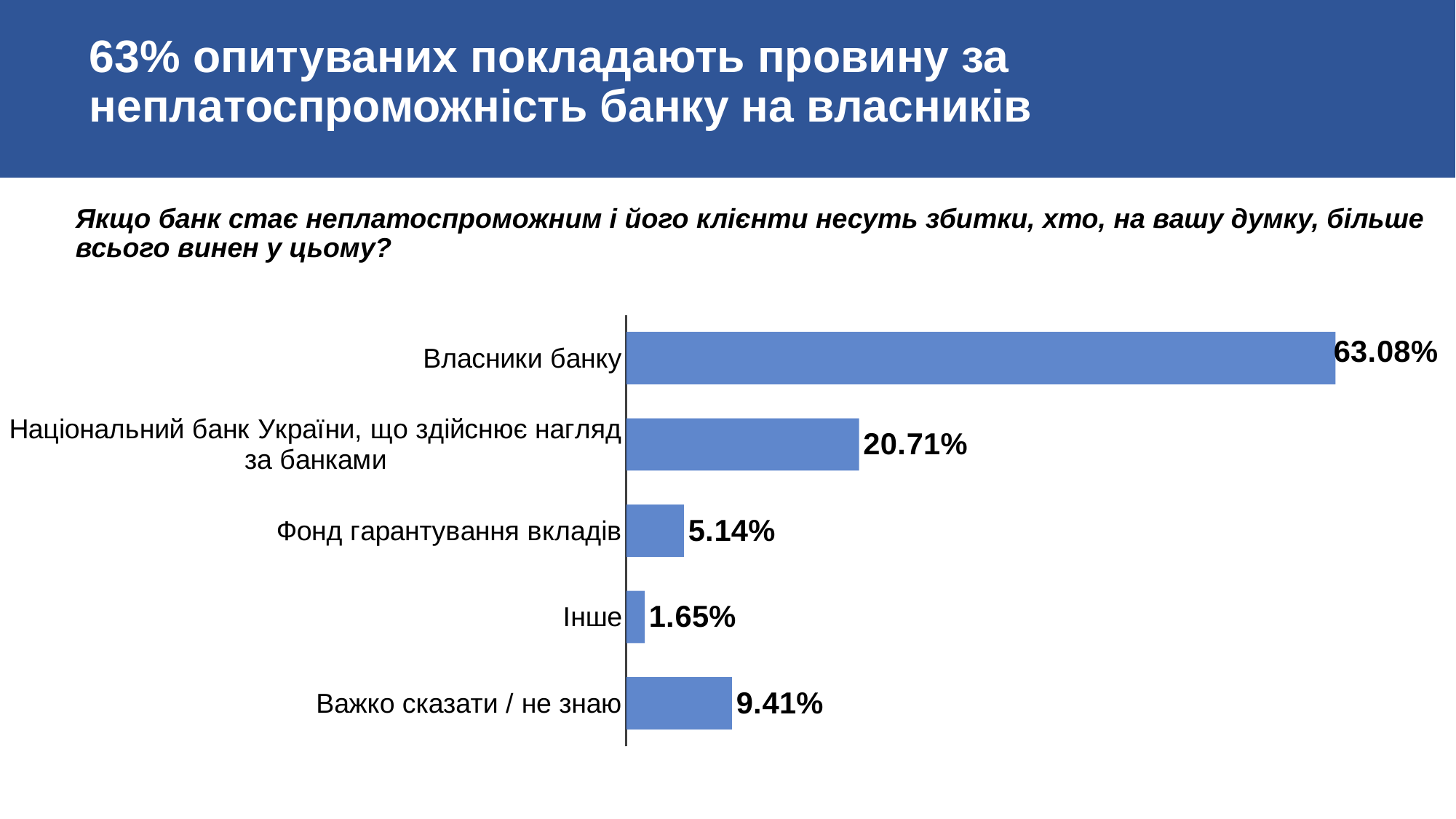

# 63% опитуваних покладають провину за неплатоспроможність банку на власників
Якщо банк стає неплатоспроможним i його клієнти несуть збитки, хто, на вашу думку, бiльше всього винен у цьому?

### Chart

| Category |  |
|---|---|
| Важко сказати / не знаю | 0.0941 |
| Інше | 0.0165 |
| Фонд гарантування вкладів | 0.0514 |
| Національний банк України, що здійснює нагляд за банками | 0.2071 |
| Власники банку | 0.6308 |